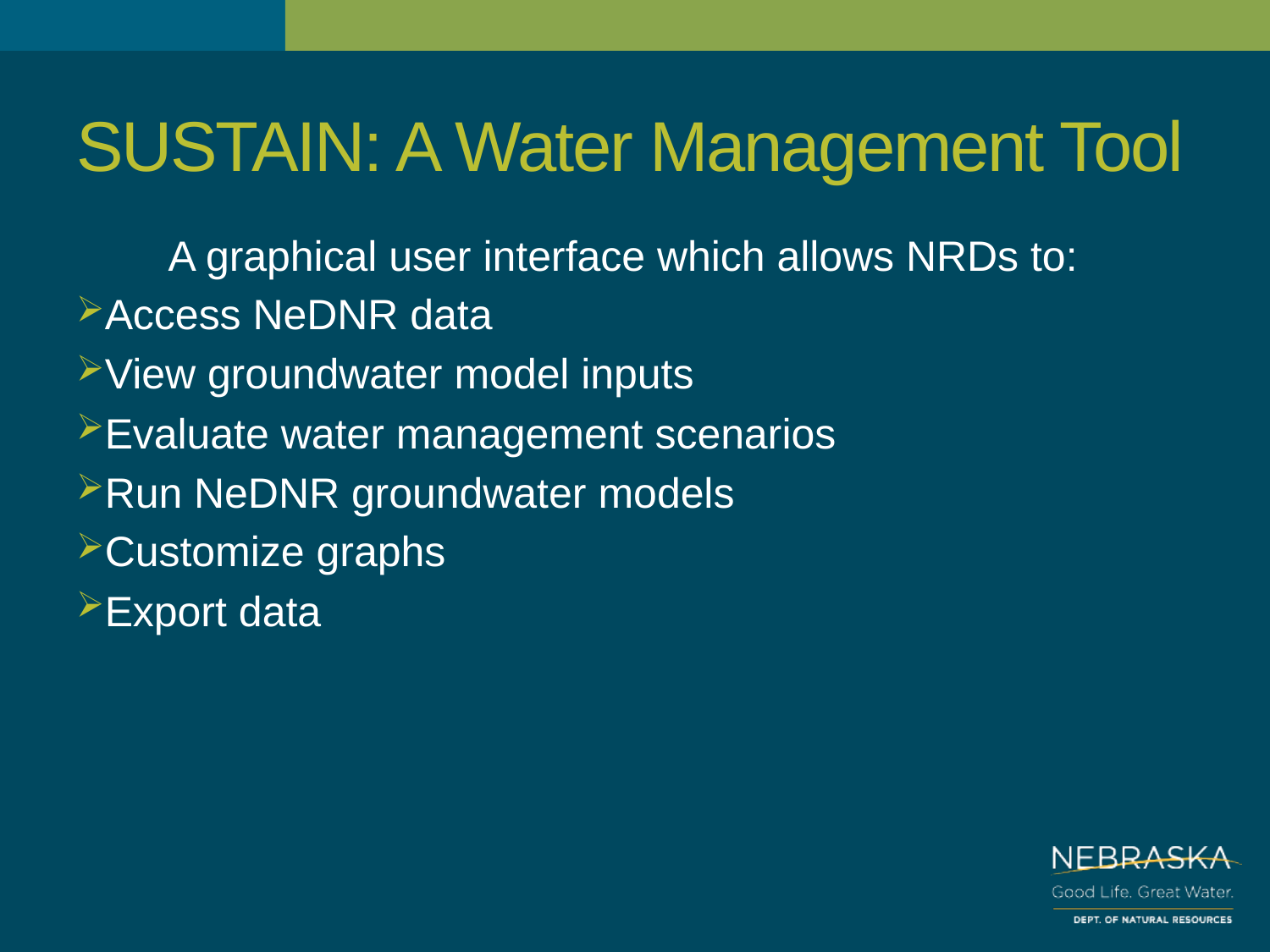

# SUSTAIN: A Water Management Tool
A graphical user interface which allows NRDs to:
Access NeDNR data
View groundwater model inputs
Evaluate water management scenarios
Run NeDNR groundwater models
Customize graphs
Export data